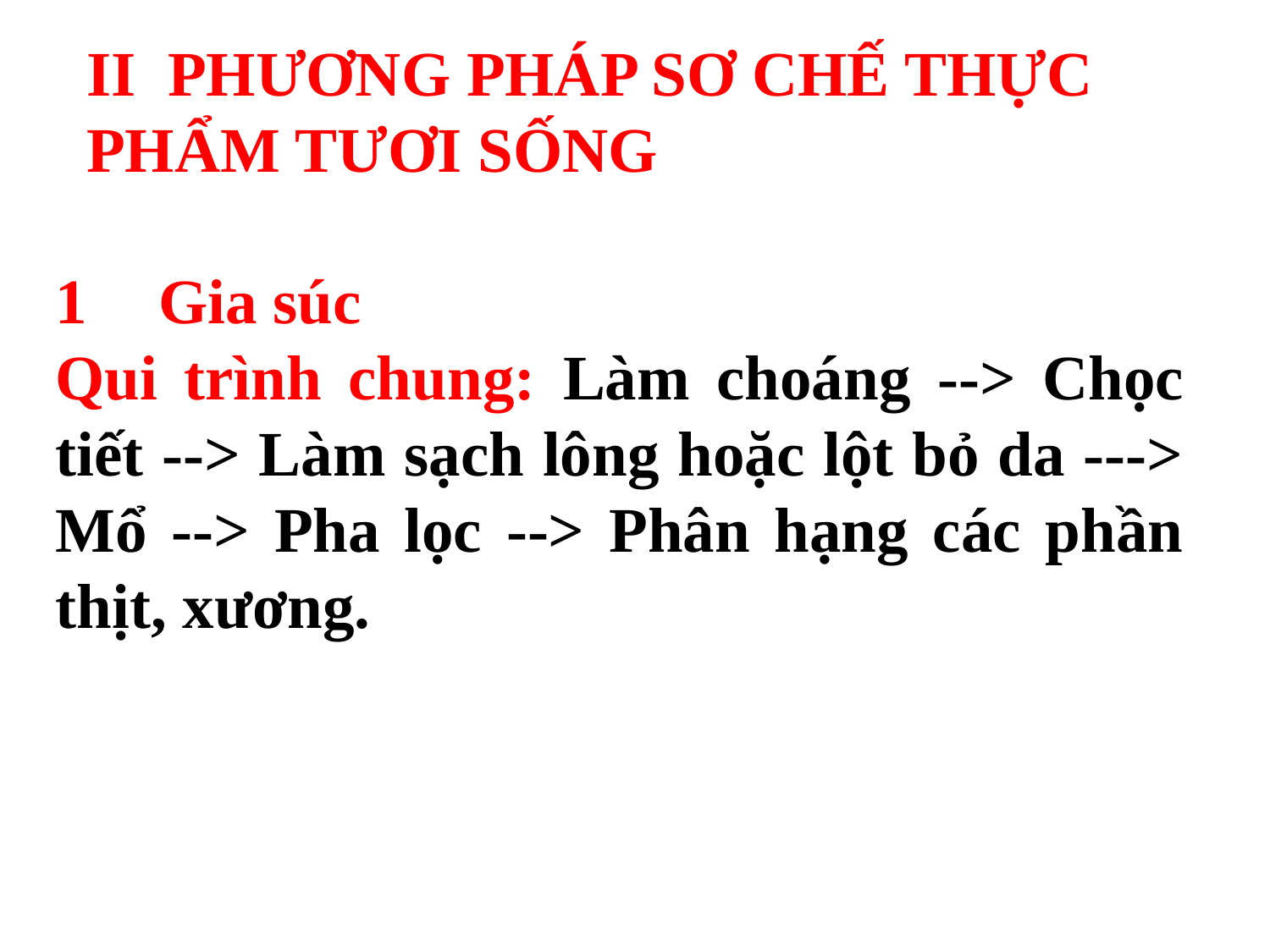

II  PHƯƠNG PHÁP SƠ CHẾ THỰC PHẨM TƯƠI SỐNG

Gia súc
Qui trình chung: Làm choáng --> Chọc tiết --> Làm sạch lông hoặc lột bỏ da ---> Mổ --> Pha lọc --> Phân hạng các phần thịt, xương.